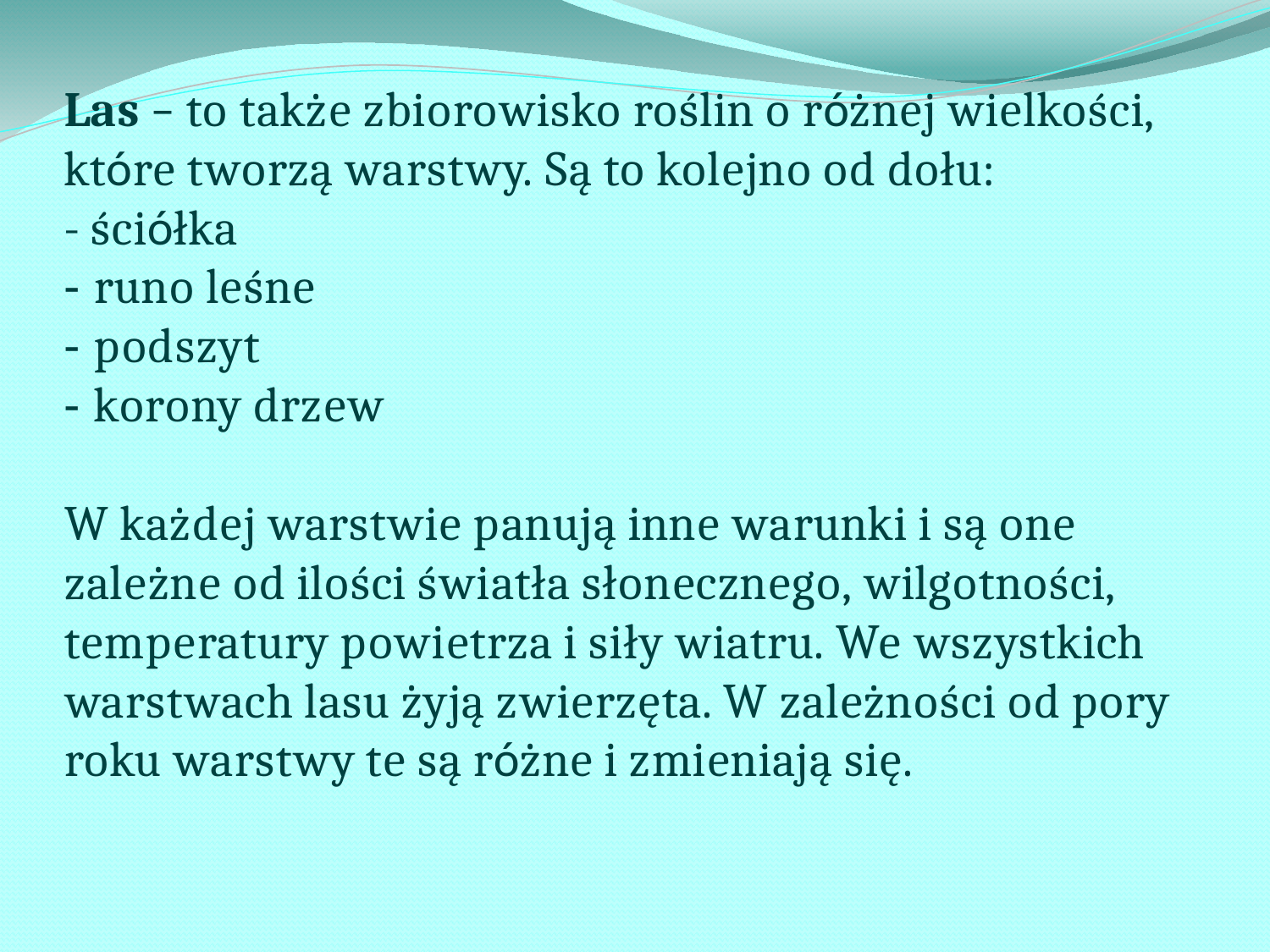

# Las – to także zbiorowisko roślin o różnej wielkości, które tworzą warstwy. Są to kolejno od dołu: - ściółka - runo leśne - podszyt - korony drzew W każdej warstwie panują inne warunki i są one zależne od ilości światła słonecznego, wilgotności, temperatury powietrza i siły wiatru. We wszystkich warstwach lasu żyją zwierzęta. W zależności od pory roku warstwy te są różne i zmieniają się.